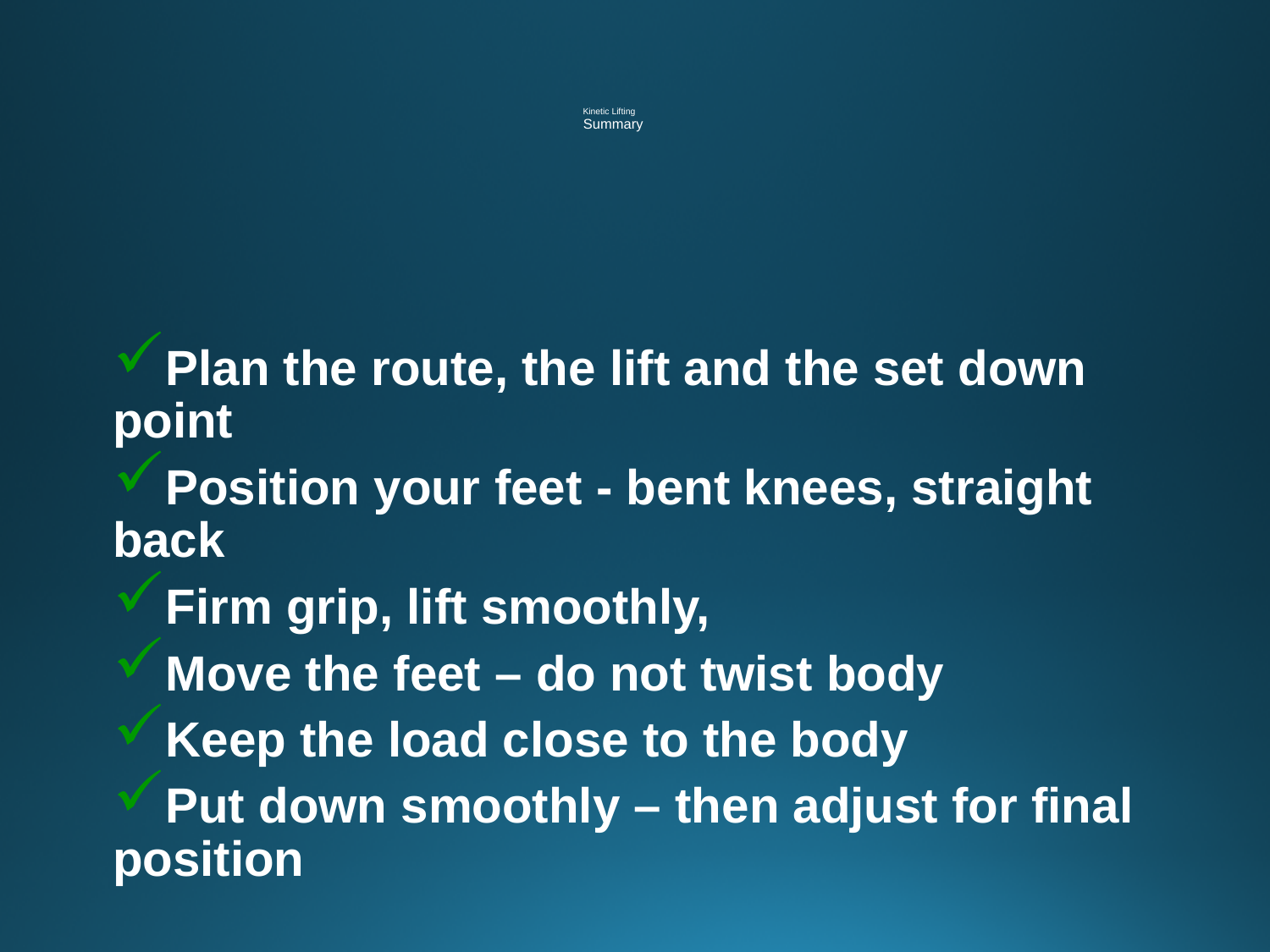

# Kinetic Lifting Summary
Plan the route, the lift and the set down   point
Position your feet - bent knees, straight back
Firm grip, lift smoothly,
Move the feet – do not twist body
Keep the load close to the body
Put down smoothly – then adjust for final position